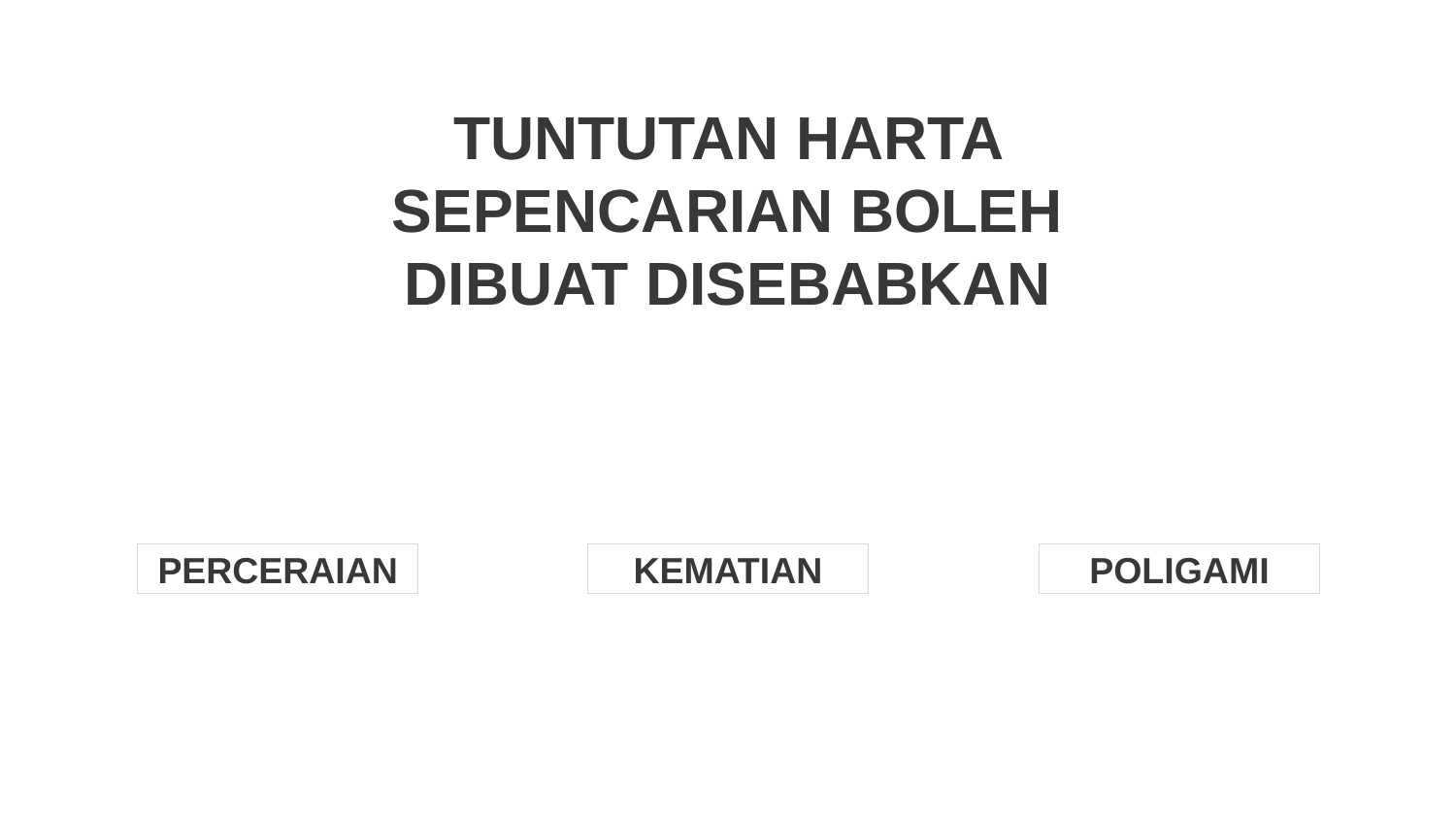

TUNTUTAN HARTA SEPENCARIAN BOLEH DIBUAT DISEBABKAN
# PERCERAIAN
KEMATIAN
POLIGAMI